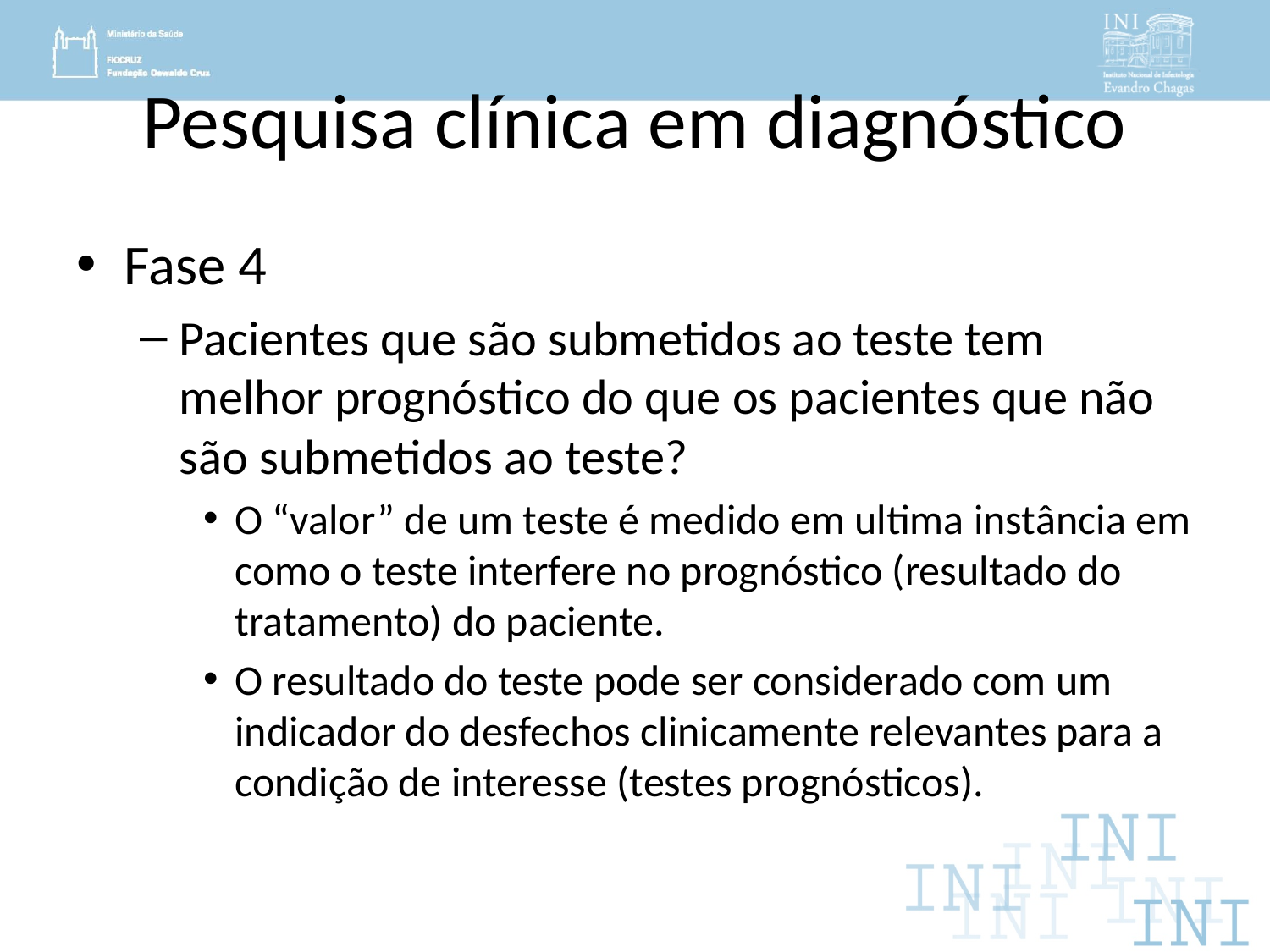

# Pesquisa clínica em diagnóstico
Fase 4
Pacientes que são submetidos ao teste tem melhor prognóstico do que os pacientes que não são submetidos ao teste?
O “valor” de um teste é medido em ultima instância em como o teste interfere no prognóstico (resultado do tratamento) do paciente.
O resultado do teste pode ser considerado com um indicador do desfechos clinicamente relevantes para a condição de interesse (testes prognósticos).